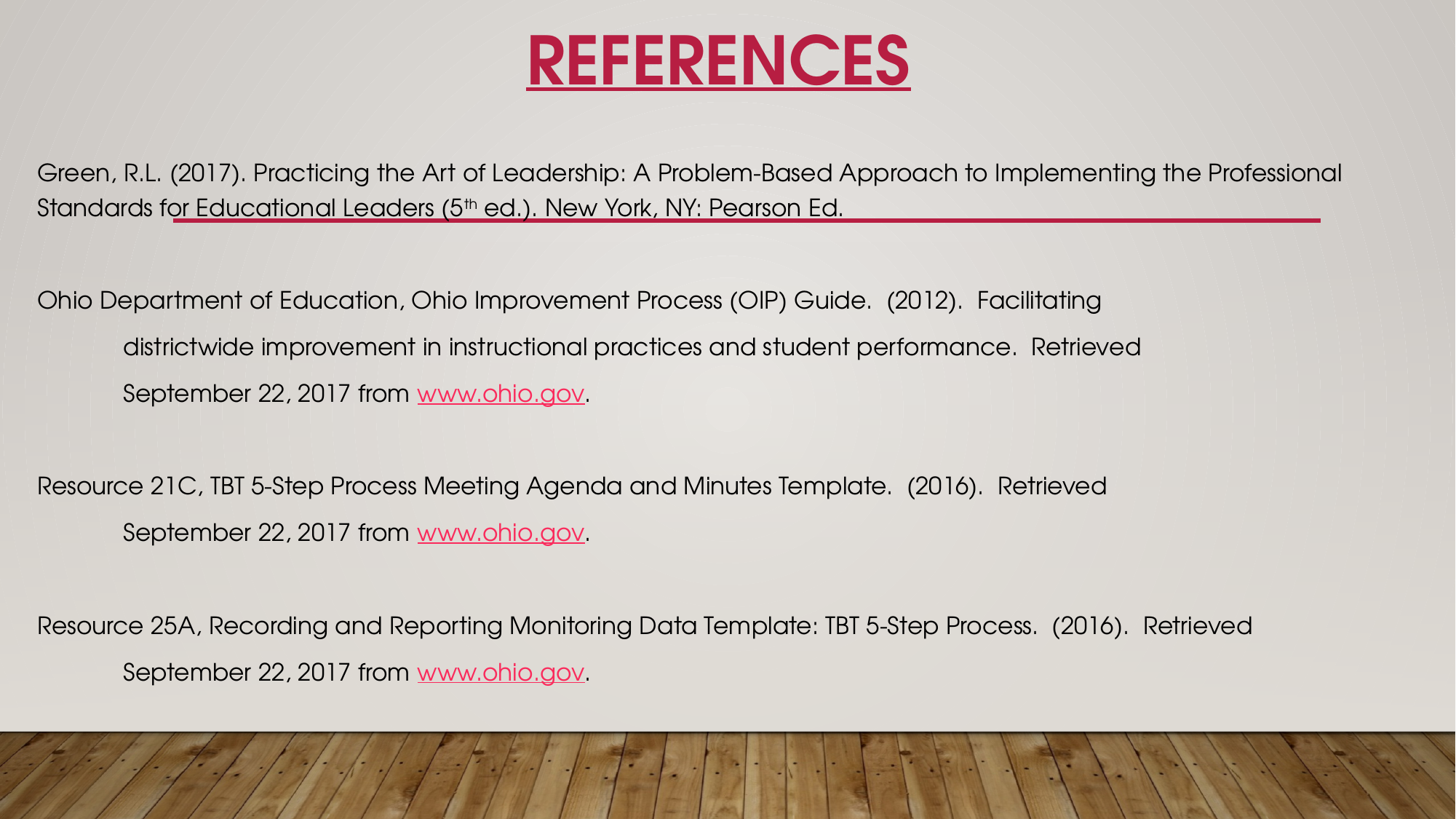

# REFERENCES
Green, R.L. (2017). Practicing the Art of Leadership: A Problem-Based Approach to Implementing the Professional Standards for Educational Leaders (5th ed.). New York, NY: Pearson Ed.

Ohio Department of Education, Ohio Improvement Process (OIP) Guide.  (2012).  Facilitating
	districtwide improvement in instructional practices and student performance.  Retrieved
	September 22, 2017 from www.ohio.gov.

Resource 21C, TBT 5-Step Process Meeting Agenda and Minutes Template.  (2016).  Retrieved
	September 22, 2017 from www.ohio.gov.

Resource 25A, Recording and Reporting Monitoring Data Template: TBT 5-Step Process.  (2016).  Retrieved
	September 22, 2017 from www.ohio.gov.